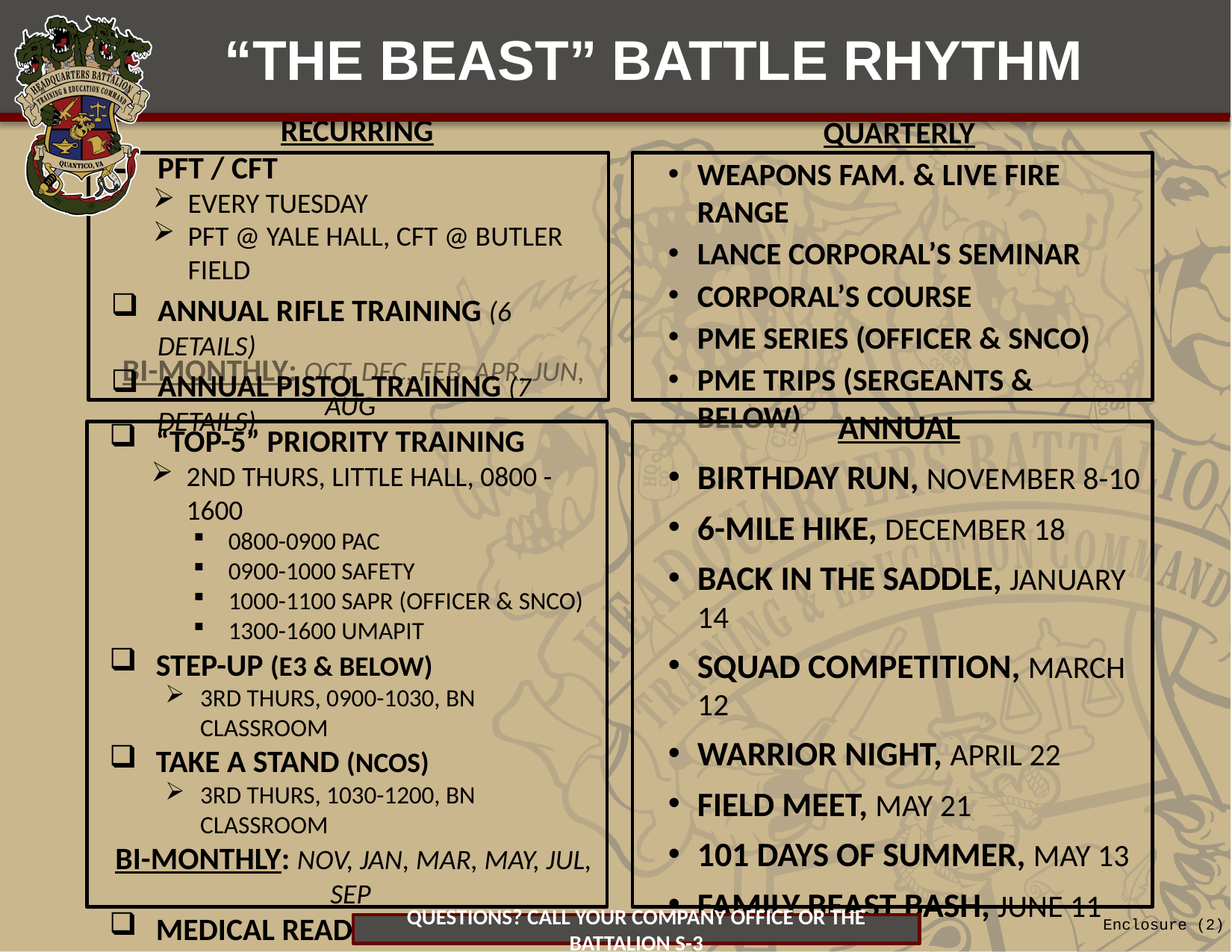

# “THE BEAST” BATTLE RHYTHM
Recurring
PFT / CFT
Every Tuesday
PFT @ Yale Hall, CFT @ Butler Field
Annual Rifle Training (6 Details)
Annual Pistol Training (7 Details)
Quarterly
Weapons Fam. & Live Fire Range
Lance Corporal’s Seminar
Corporal’s Course
PME Series (Officer & SNCO)
PME Trips (Sergeants & Below)
Bi-Monthly: Oct, Dec, Feb, Apr, Jun, Aug
“Top-5” Priority Training
2nd Thurs, Little Hall, 0800 - 1600
0800-0900 PAC
0900-1000 Safety
1000-1100 SAPR (Officer & SNCO)
1300-1600 UMAPIT
Step-Up (E3 & Below)
3rd Thurs, 0900-1030, Bn Classroom
Take a Stand (NCOs)
3rd Thurs, 1030-1200, Bn Classroom
Bi-Monthly: Nov, Jan, Mar, May, Jul, Sep
Medical Readiness “Rodeo”
3rd Wed, 0730-1400, NHCQ
Annual
Birthday Run, November 8-10
6-Mile Hike, December 18
Back in the Saddle, January 14
Squad Competition, March 12
Warrior Night, April 22
Field Meet, May 21
101 Days of Summer, May 13
Family Beast Bash, June 11
Enclosure (2)
QUESTIONS? Call Your Company Office or the Battalion S-3